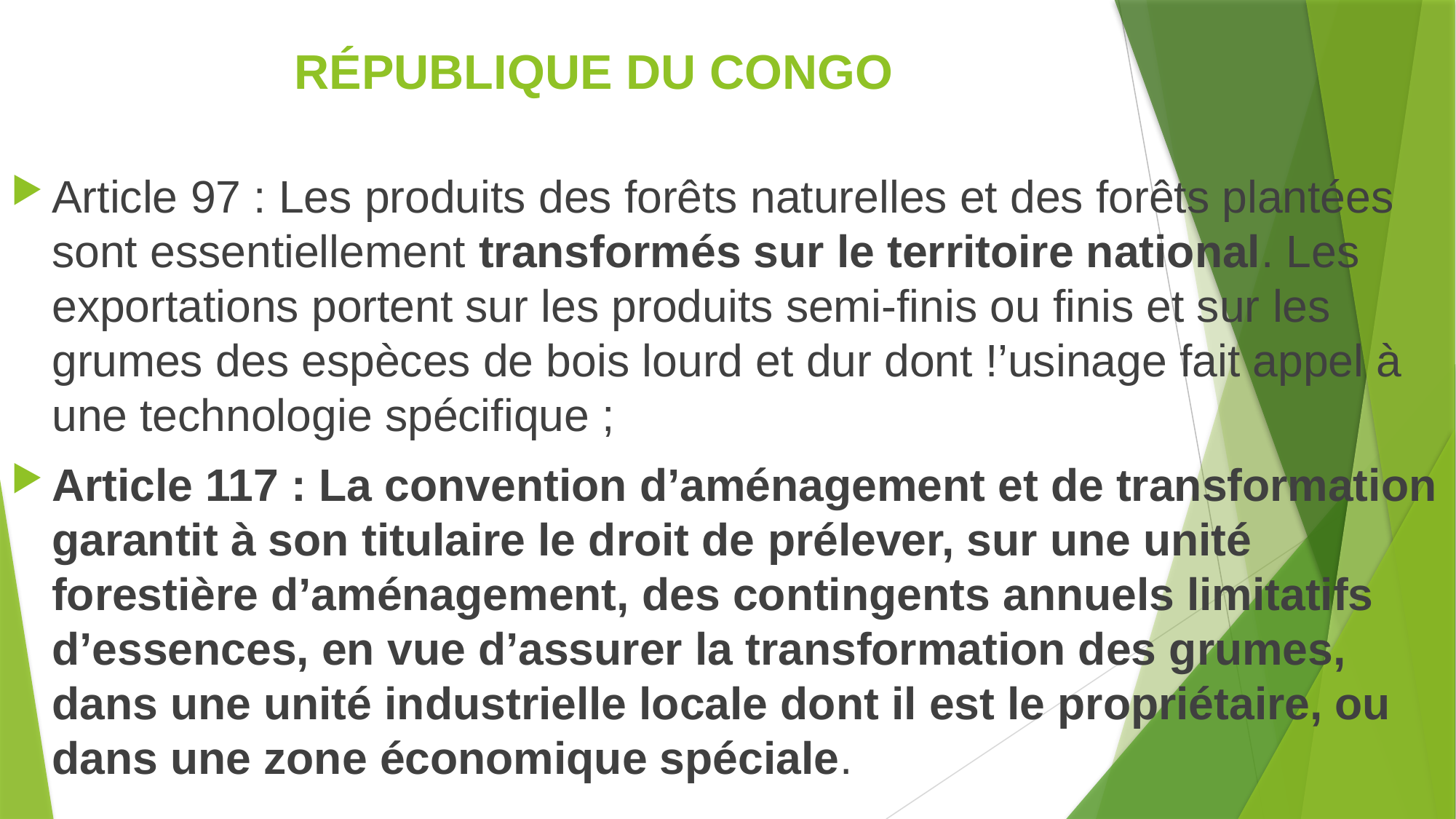

# RÉPUBLIQUE DU CONGO
Article 97 : Les produits des forêts naturelles et des forêts plantées sont essentiellement transformés sur le territoire national. Les exportations portent sur les produits semi-finis ou finis et sur les grumes des espèces de bois lourd et dur dont !’usinage fait appel à une technologie spécifique ;
Article 117 : La convention d’aménagement et de transformation garantit à son titulaire le droit de prélever, sur une unité forestière d’aménagement, des contingents annuels limitatifs d’essences, en vue d’assurer la transformation des grumes, dans une unité industrielle locale dont il est le propriétaire, ou dans une zone économique spéciale.